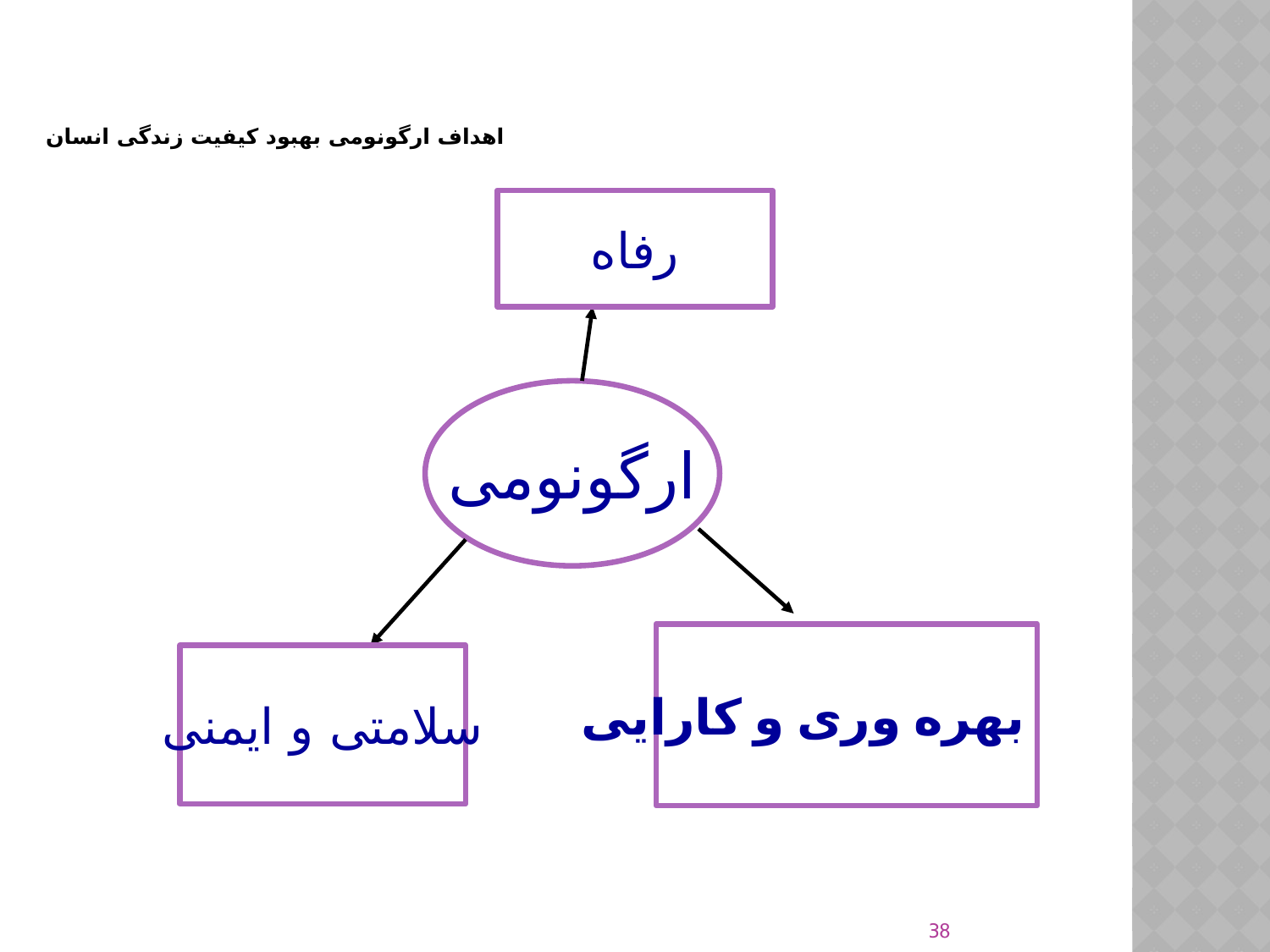

# اهداف ارگونومی بهبود کيفيت زندگی انسان
رفاه

ارگونومی

بهره وری و کارايی
سلامتی و ايمنی
38